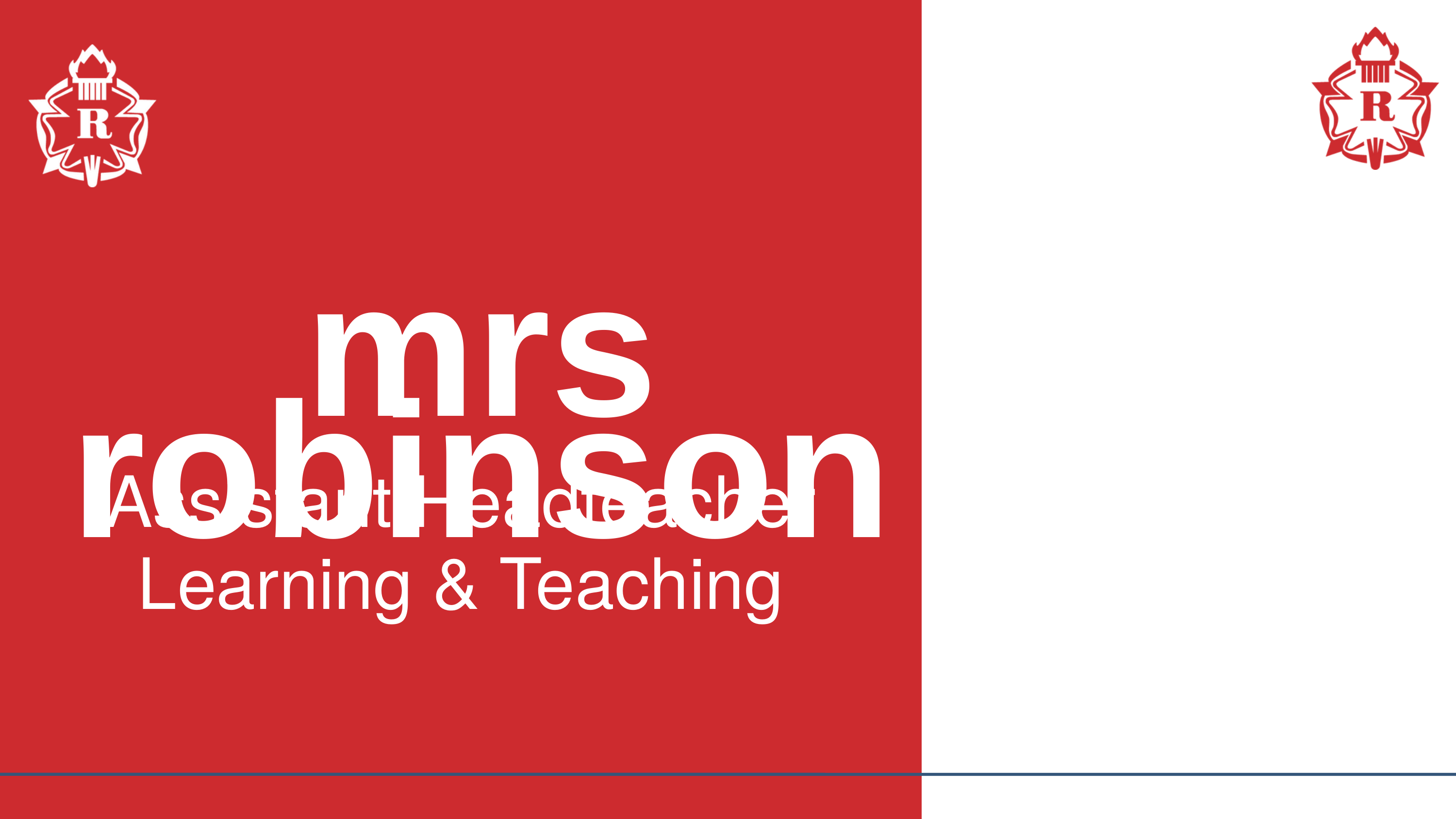

mrs robinson
Assistant Headteacher

Learning & Teaching